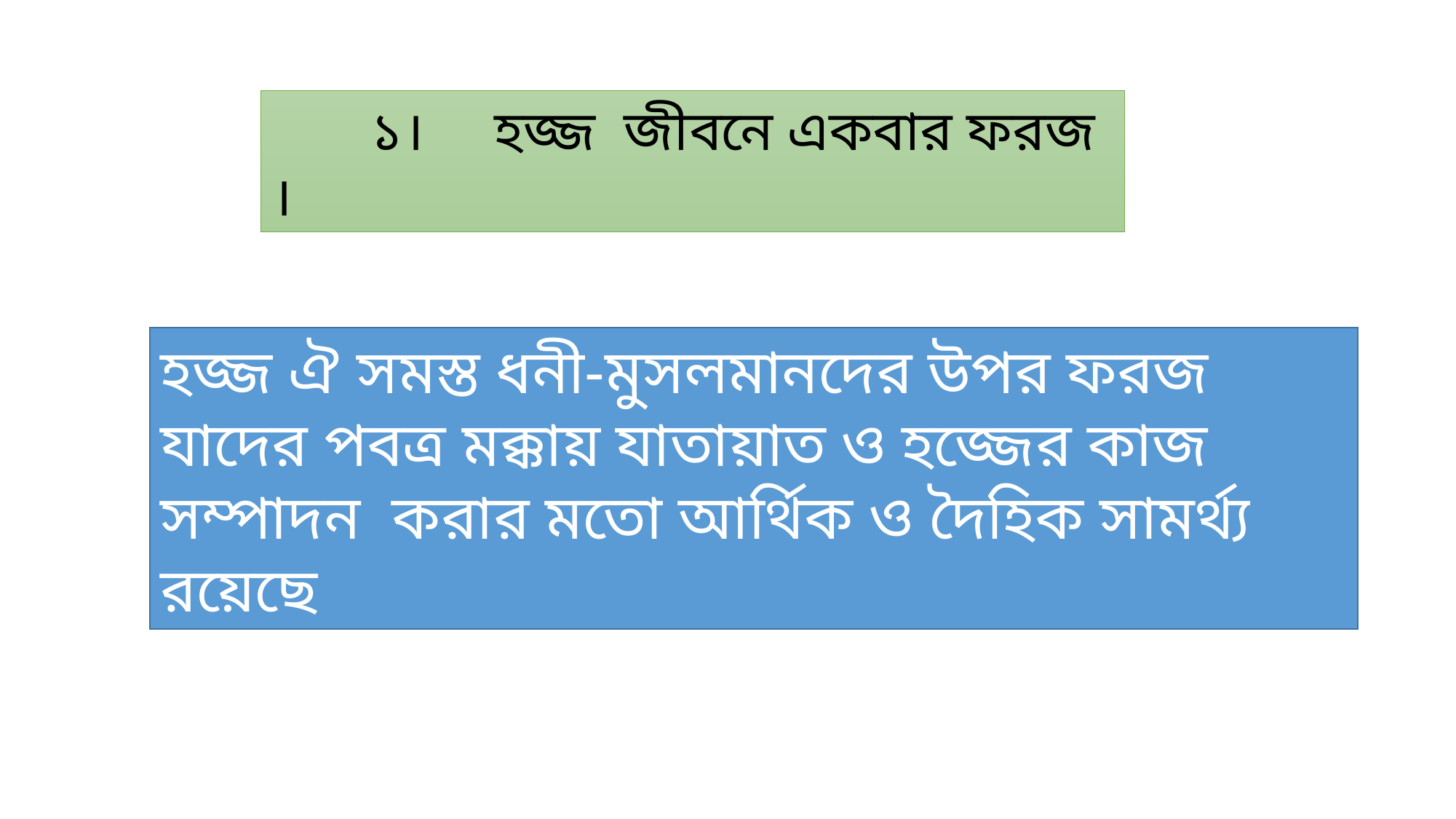

১।     হজ্জ  জীবনে একবার ফরজ ।
হজ্জ ঐ সমস্ত ধনী-মুসলমানদের উপর ফরজ যাদের পবত্র মক্কায় যাতায়াত ও হজ্জের কাজ সম্পাদন  করার মতো আর্থিক ও দৈহিক সামর্থ্য রয়েছে